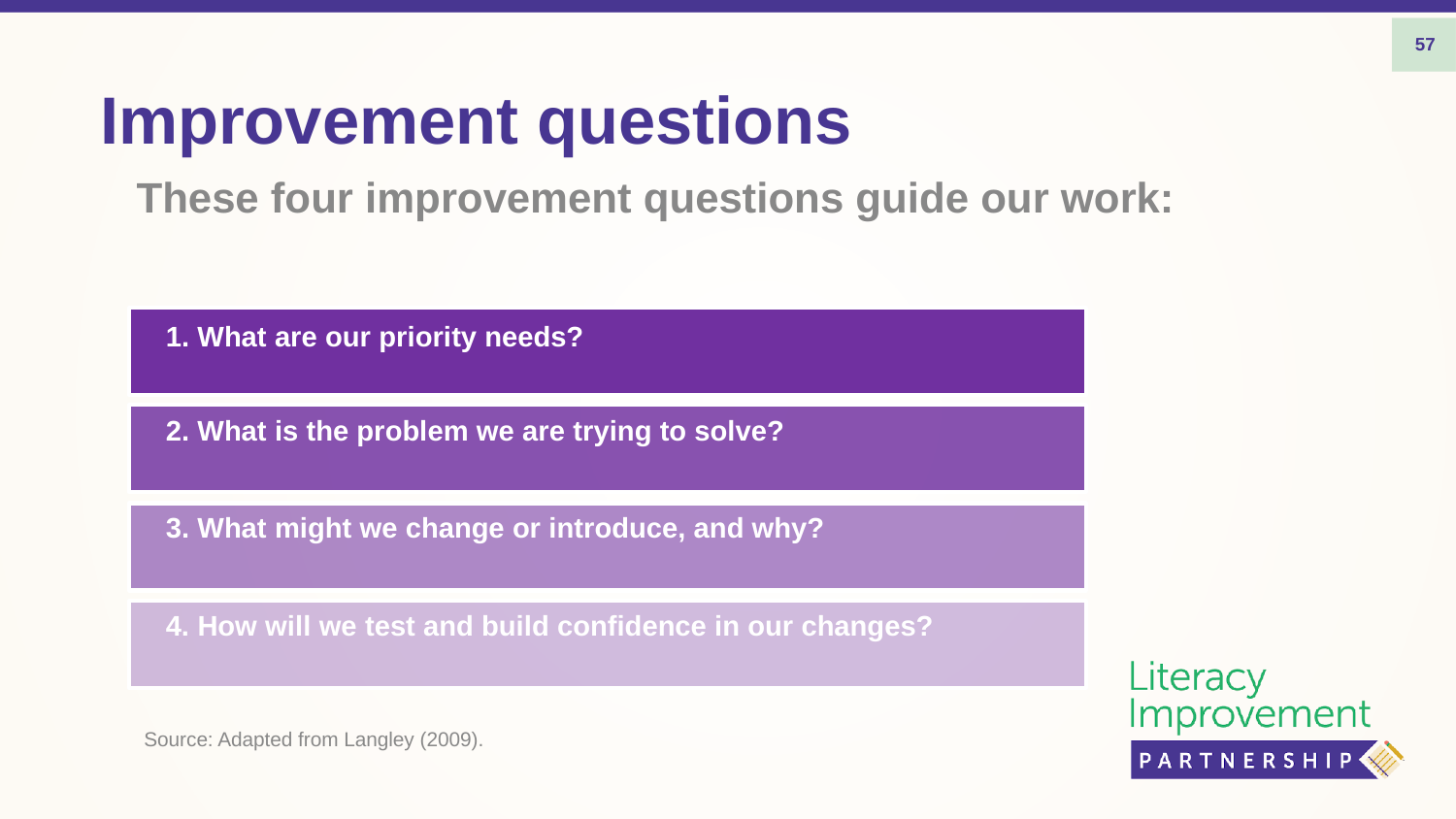

57
# Improvement questions
These four improvement questions guide our work:

1. What are our priority needs?

2. What is the problem we are trying to solve?

3. What might we change or introduce, and why?

4. How will we test and build confidence in our changes?
Source: Adapted from Langley (2009).